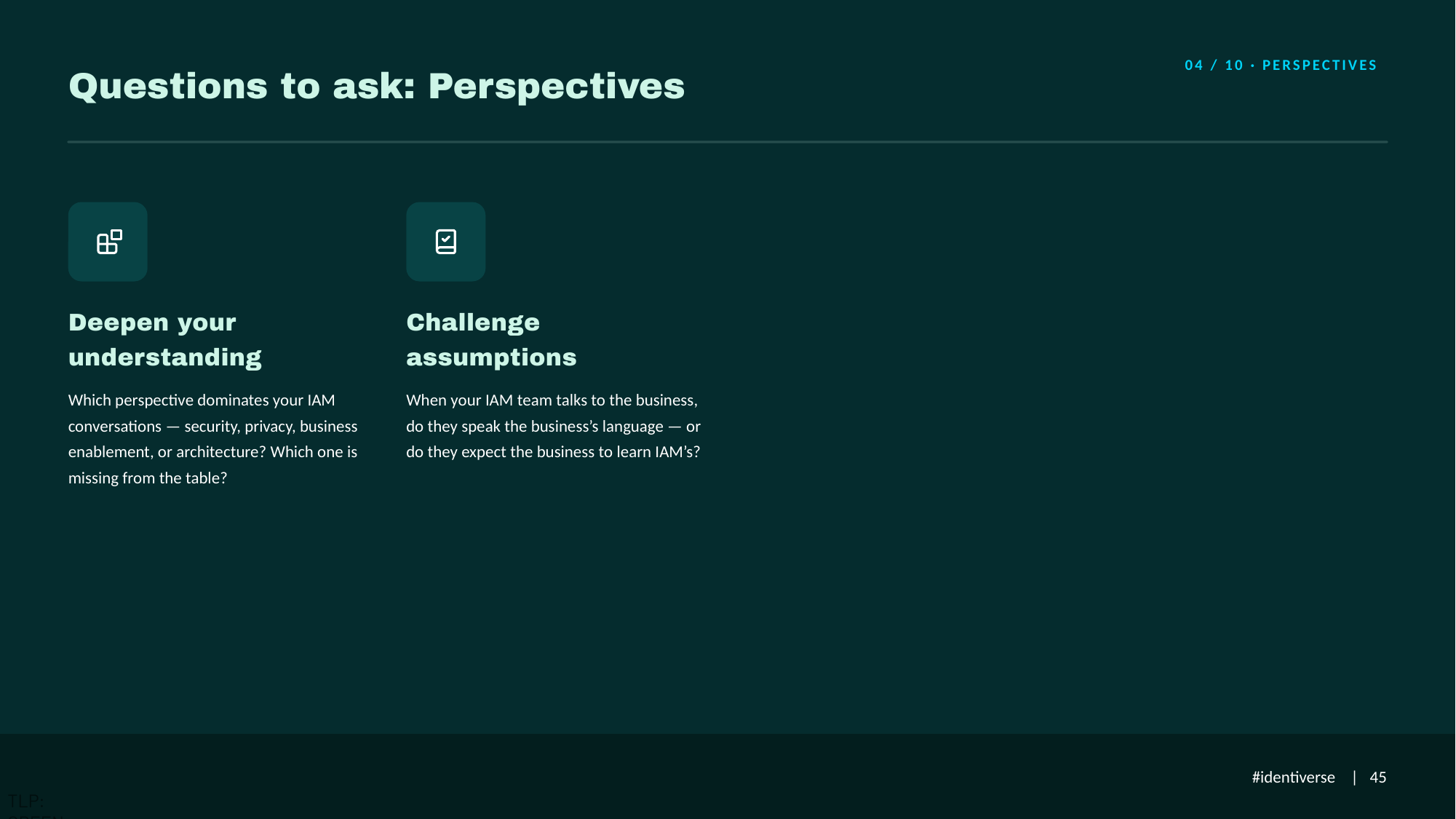

04 / 10 · PERSPECTIVES
# Questions to ask: Perspectives

Deepen your understanding
Challenge assumptions
Which perspective dominates your IAM conversations — security, privacy, business enablement, or architecture? Which one is missing from the table?
When your IAM team talks to the business, do they speak the business’s language — or do they expect the business to learn IAM’s?